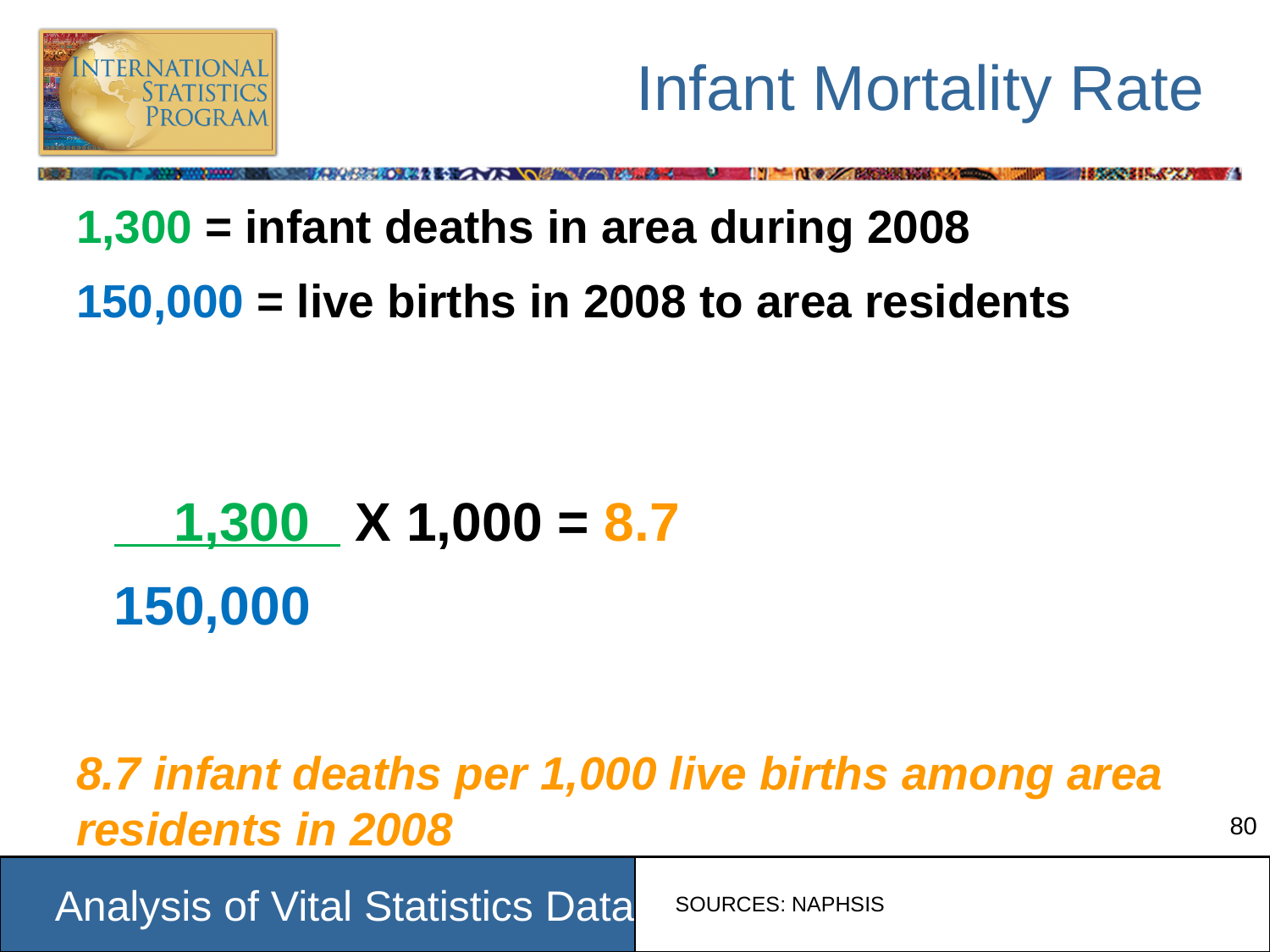

# Infant Mortality Rate
1,300 = infant deaths in area during 2008
150,000 = live births in 2008 to area residents

			    1,300   X 1,000 = 8.7
			150,000

8.7 infant deaths per 1,000 live births among area residents in 2008

SOURCES: NAPHSIS